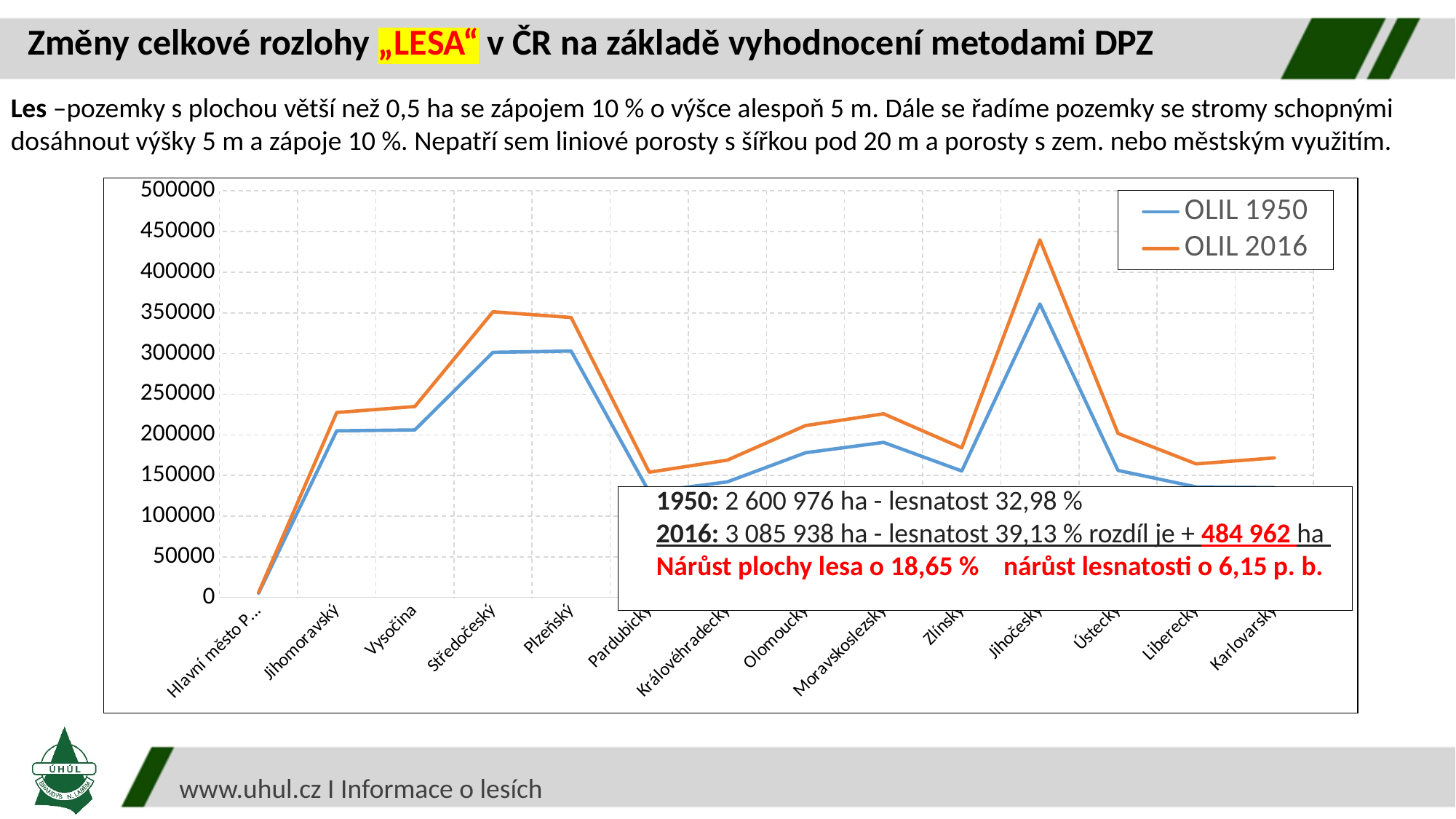

# Změny celkové rozlohy „LESA“ v ČR na základě vyhodnocení metodami DPZ
Les –pozemky s plochou větší než 0,5 ha se zápojem 10 % o výšce alespoň 5 m. Dále se řadíme pozemky se stromy schopnými dosáhnout výšky 5 m a zápoje 10 %. Nepatří sem liniové porosty s šířkou pod 20 m a porosty s zem. nebo městským využitím.

### Chart:

| Category |  |  |
|---|---|---|
| Hlavní město Praha | 5250.75448231636 | 6127.834658034715 |
| Jihomoravský | 204914.984595082 | 227397.94862363217 |
| Vysočina | 206004.50795343102 | 234769.70502478795 |
| Středočeský | 301441.135511251 | 351307.33686978364 |
| Plzeňský | 303030.584338155 | 344290.70378081384 |
| Pardubický | 129508.556641157 | 153990.43203061365 |
| Královéhradecký | 142184.731612101 | 168930.39285928718 |
| Olomoucký | 177923.799388804 | 211390.1348131176 |
| Moravskoslezský | 190682.28046848098 | 225846.19423342365 |
| Zlínský | 155521.307450727 | 183968.13309517788 |
| Jihočeský | 360950.309712426 | 439788.58271277434 |
| Ústecký | 156175.264823833 | 201715.77897921554 |
| Liberecký | 135884.282361168 | 164253.6214001876 |
| Karlovarský | 135018.65083424302 | 171599.47184224398 |
1950: 2 600 976 ha - lesnatost 32,98 %
2016: 3 085 938 ha - lesnatost 39,13 % rozdíl je + 484 962 ha
Nárůst plochy lesa o 18,65 %    nárůst lesnatosti o 6,15 p. b.